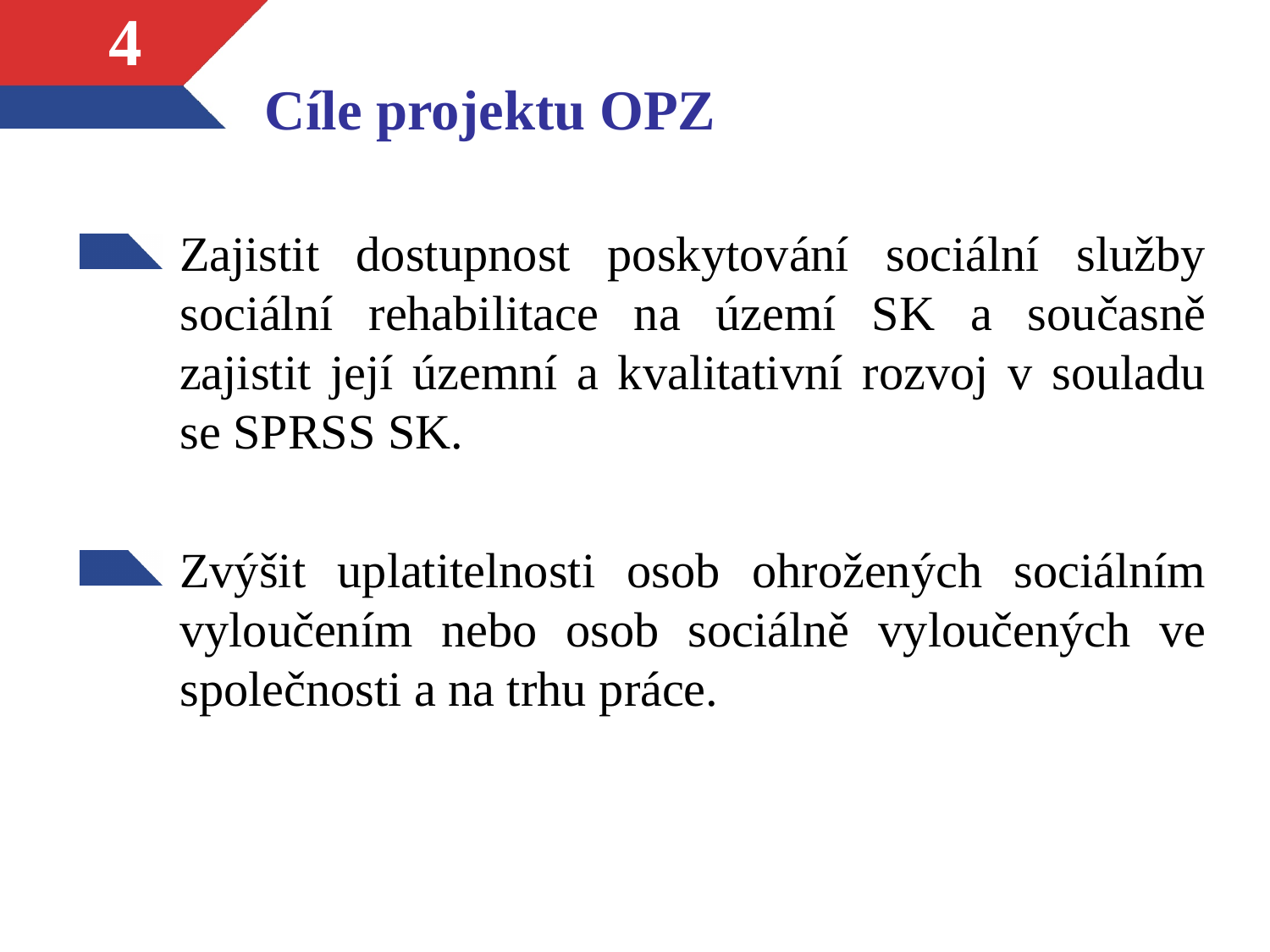

# Cíle projektu OPZ
4
Zajistit dostupnost poskytování sociální služby sociální rehabilitace na území SK a současně zajistit její územní a kvalitativní rozvoj v souladu se SPRSS SK.

Zvýšit uplatitelnosti osob ohrožených sociálním vyloučením nebo osob sociálně vyloučených ve společnosti a na trhu práce.